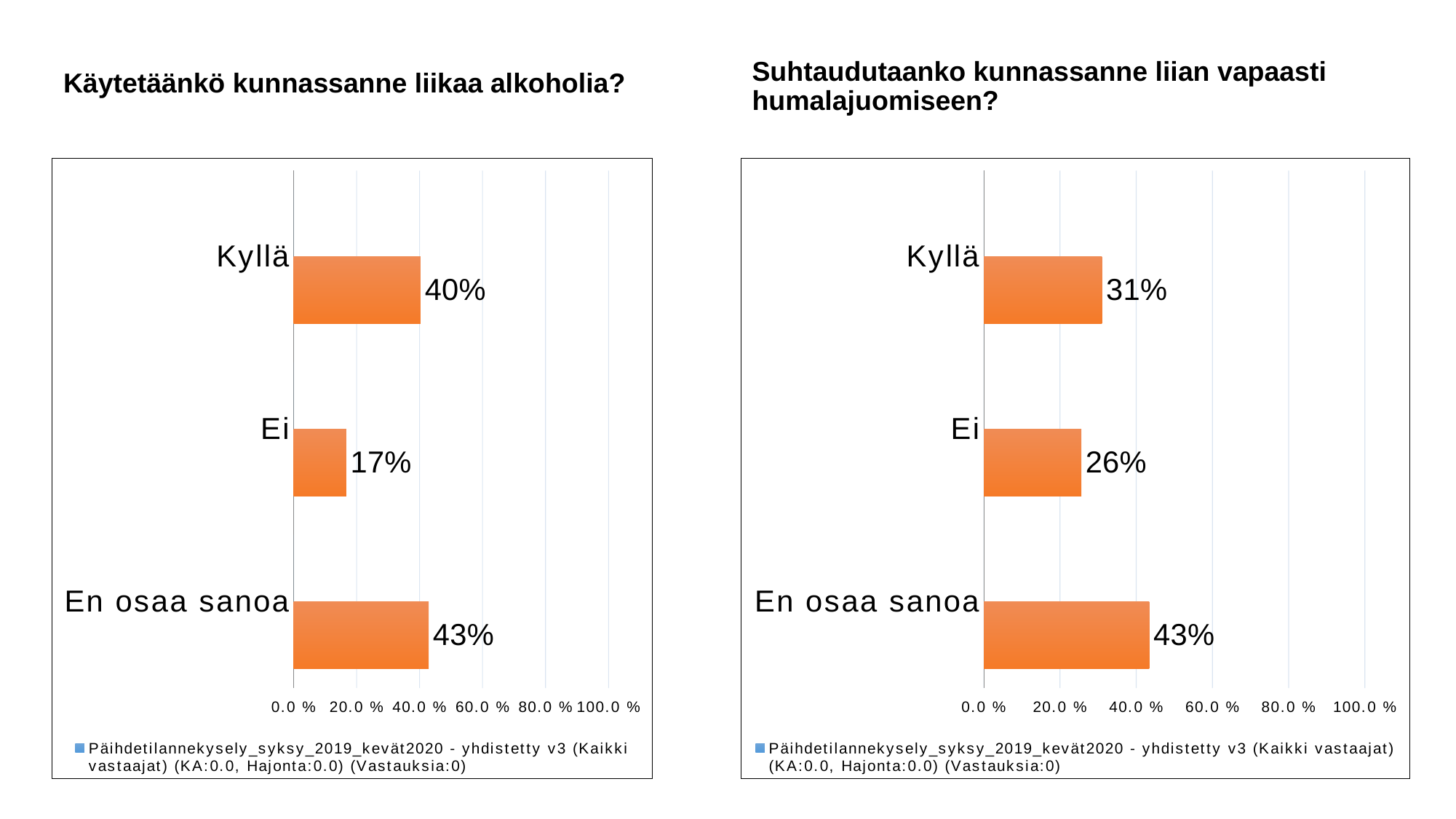

Suhtaudutaanko kunnassanne liian vapaasti humalajuomiseen?

Käytetäänkö kunnassanne liikaa alkoholia?

### Chart

| Category | Päihdetilannekysely_syksy_2019_kevät2020 - yhdistetty v3 (Kaikki vastaajat) (KA:0.0, Hajonta:0.0) (Vastauksia:0) | vastaukset (Kaikki vastaajat) (KA:2.03, Hajonta:0.91) (Vastauksia:4066) |
|---|---|---|
| Kyllä | 0.0 | 0.403 |
| Ei | 0.0 | 0.167 |
| En osaa sanoa | 0.0 | 0.429 |

### Chart

| Category | Päihdetilannekysely_syksy_2019_kevät2020 - yhdistetty v3 (Kaikki vastaajat) (KA:0.0, Hajonta:0.0) (Vastauksia:0) | vastaukset (Kaikki vastaajat) (KA:2.12, Hajonta:0.85) (Vastauksia:4051) |
|---|---|---|
| Kyllä | 0.0 | 0.31 |
| Ei | 0.0 | 0.256 |
| En osaa sanoa | 0.0 | 0.434 |